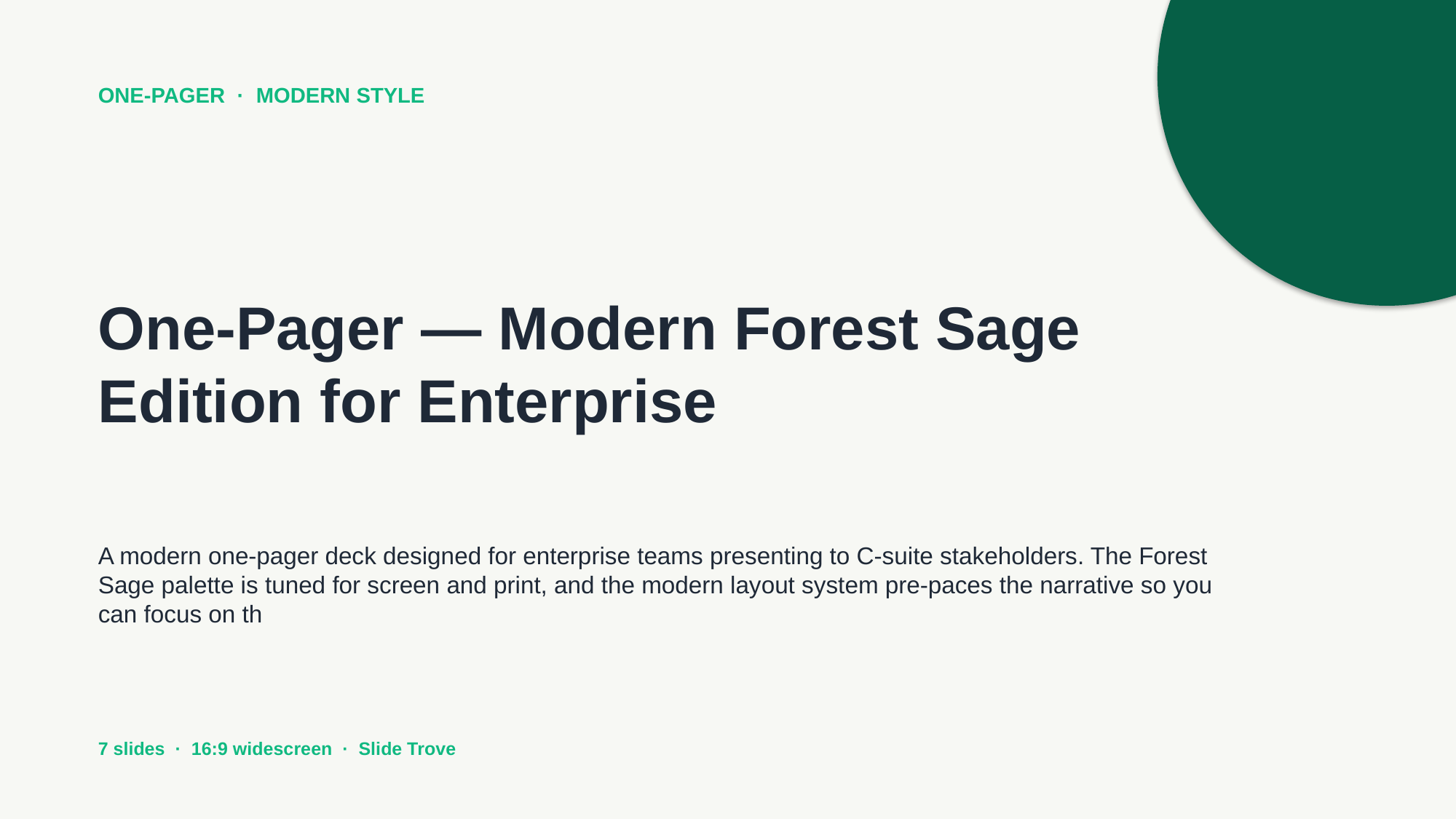

ONE-PAGER  ·  MODERN STYLE
One-Pager — Modern Forest Sage Edition for Enterprise
A modern one-pager deck designed for enterprise teams presenting to C-suite stakeholders. The Forest Sage palette is tuned for screen and print, and the modern layout system pre-paces the narrative so you can focus on th
7 slides  ·  16:9 widescreen  ·  Slide Trove